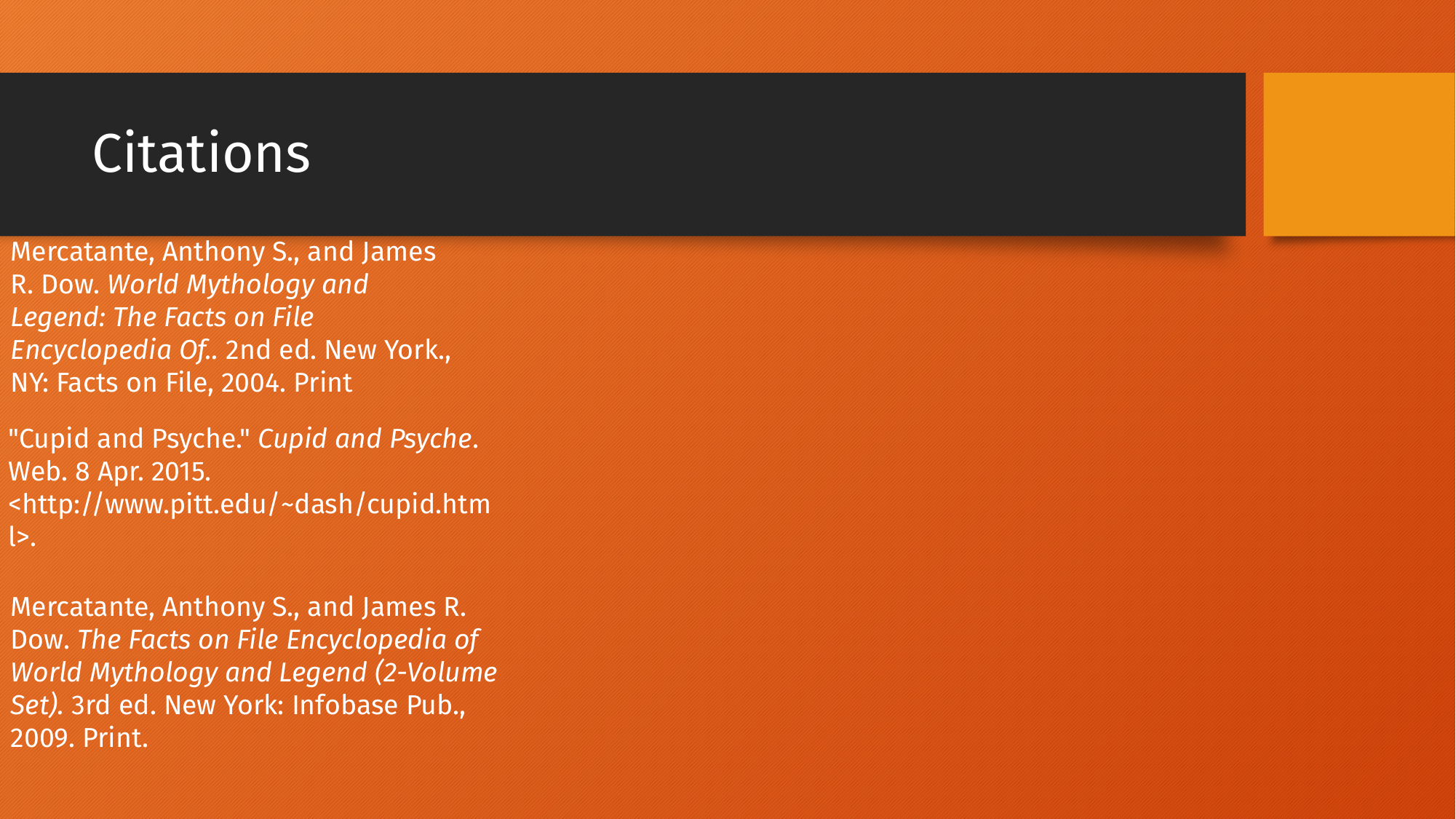

# Citations
Mercatante, Anthony S., and James R. Dow. World Mythology and Legend: The Facts on File Encyclopedia Of.. 2nd ed. New York., NY: Facts on File, 2004. Print
"Cupid and Psyche." Cupid and Psyche. Web. 8 Apr. 2015. <http://www.pitt.edu/~dash/cupid.html>.
Mercatante, Anthony S., and James R. Dow. The Facts on File Encyclopedia of World Mythology and Legend (2-Volume Set). 3rd ed. New York: Infobase Pub., 2009. Print.